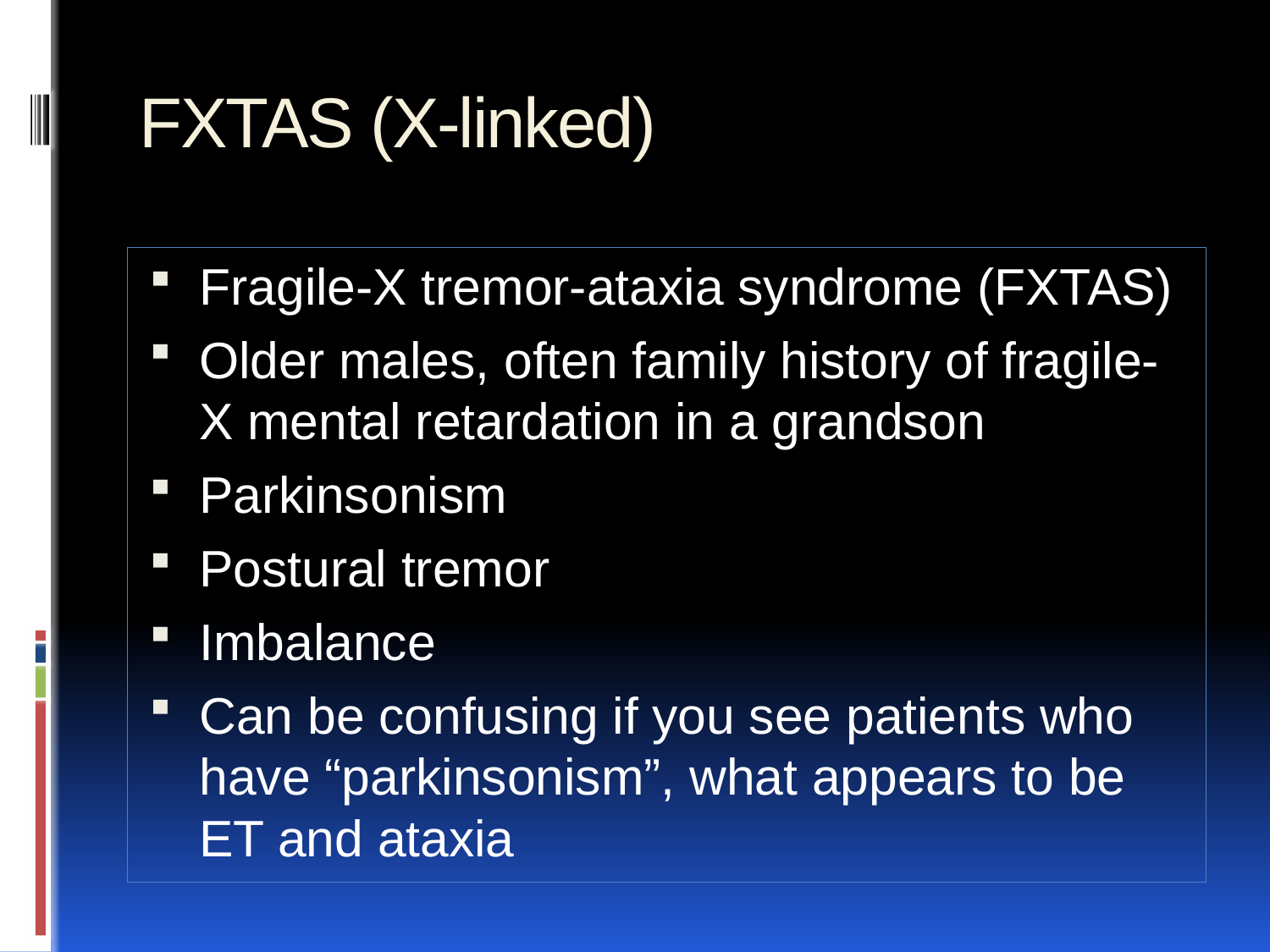

# FXTAS (X-linked)
Fragile-X tremor-ataxia syndrome (FXTAS)
Older males, often family history of fragile-X mental retardation in a grandson
Parkinsonism
Postural tremor
Imbalance
Can be confusing if you see patients who have “parkinsonism”, what appears to be ET and ataxia